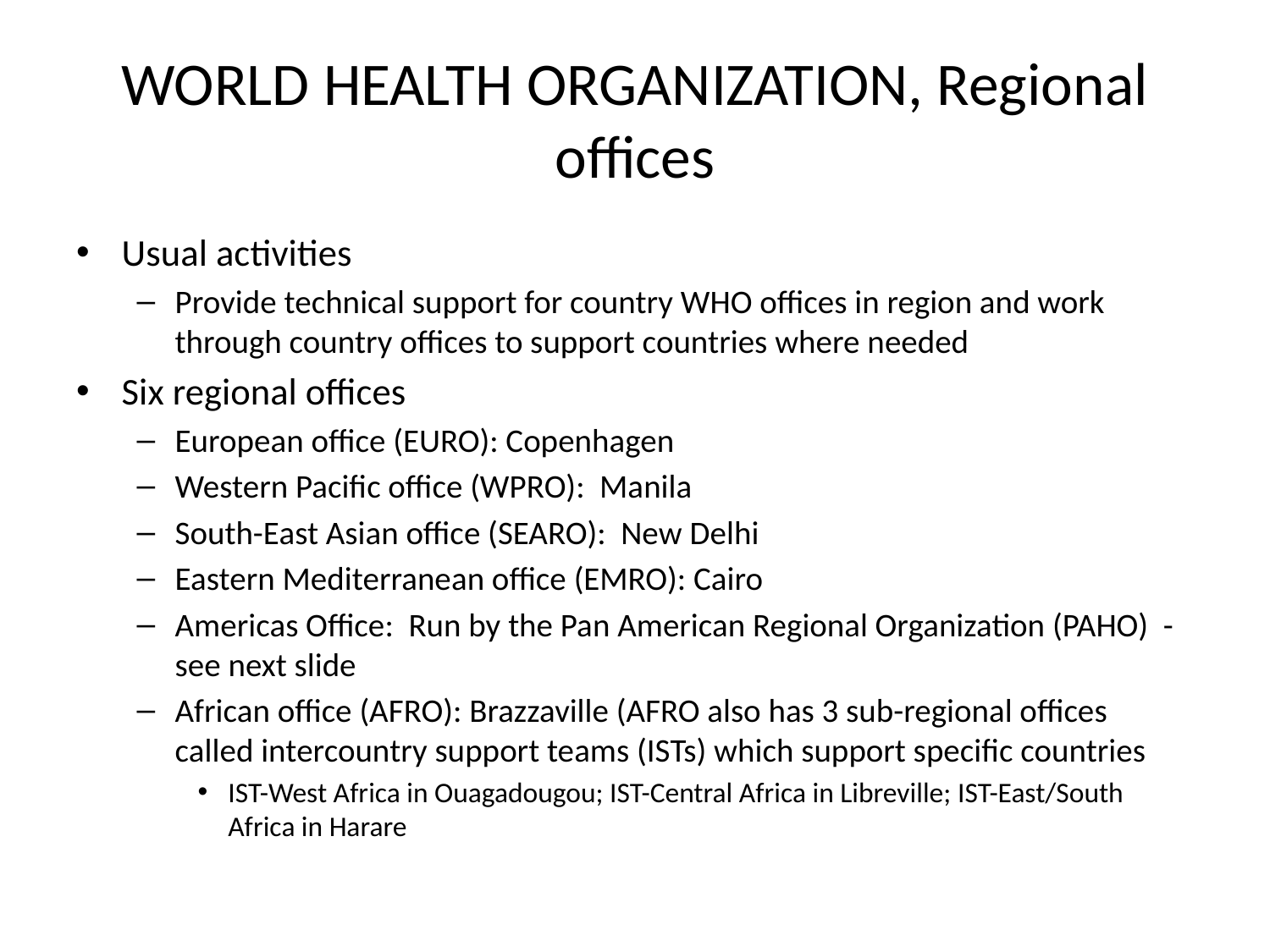

# WORLD HEALTH ORGANIZATION, Regional offices
Usual activities
Provide technical support for country WHO offices in region and work through country offices to support countries where needed
Six regional offices
European office (EURO): Copenhagen
Western Pacific office (WPRO):  Manila
South-East Asian office (SEARO):  New Delhi
Eastern Mediterranean office (EMRO): Cairo
Americas Office:  Run by the Pan American Regional Organization (PAHO)  - see next slide
African office (AFRO): Brazzaville (AFRO also has 3 sub-regional offices called intercountry support teams (ISTs) which support specific countries
IST-West Africa in Ouagadougou; IST-Central Africa in Libreville; IST-East/South Africa in Harare